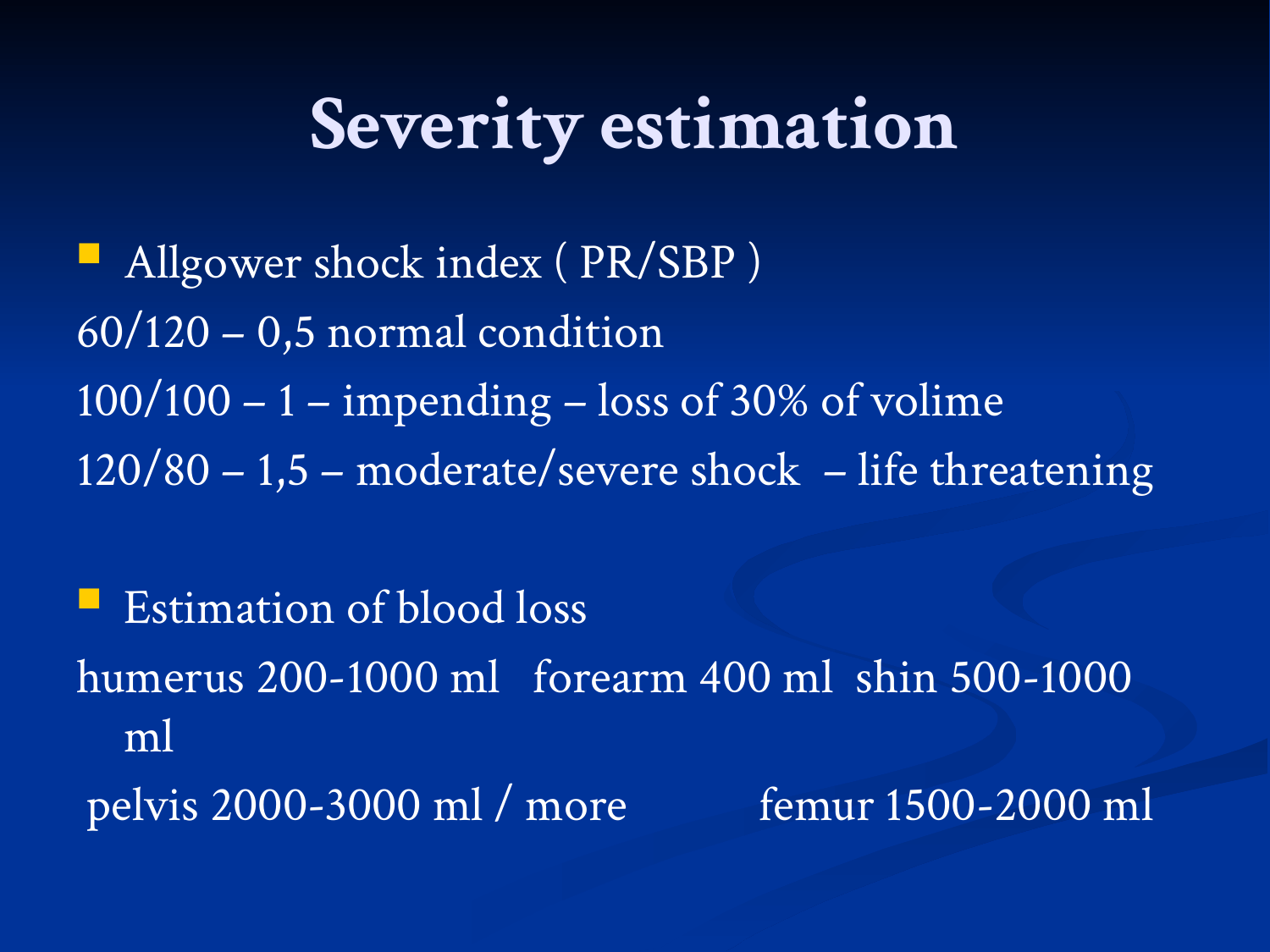

# Severity estimation
Allgower shock index ( PR/SBP )
60/120 – 0,5 normal condition
100/100 – 1 – impending – loss of 30% of volime
120/80 – 1,5 – moderate/severe shock  – life threatening

Estimation of blood loss
humerus 200-1000 ml   forearm 400 ml  shin 500-1000 ml
 pelvis 2000-3000 ml / more            femur 1500-2000 ml